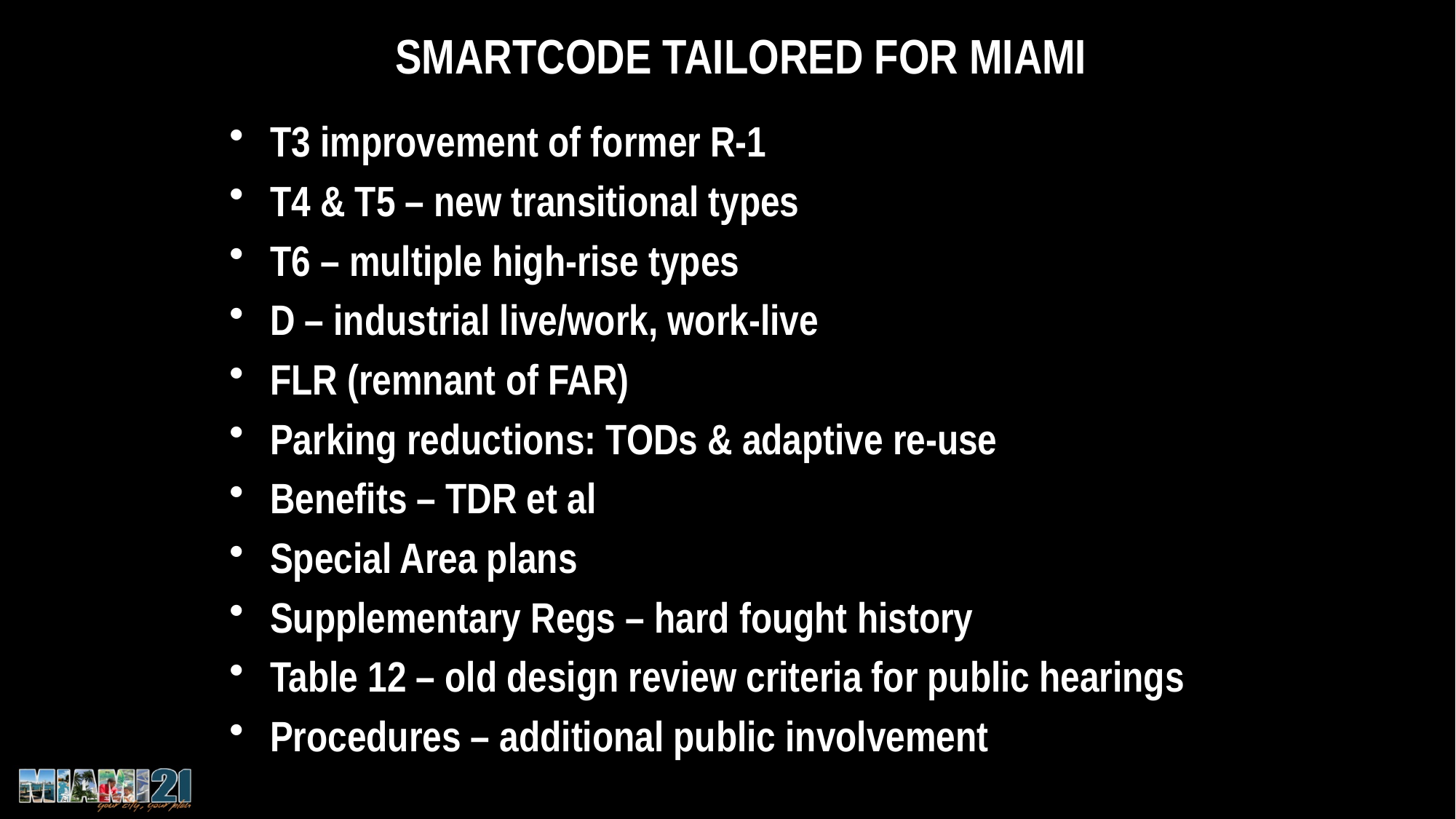

SMARTCODE TAILORED FOR MIAMI
T3 improvement of former R-1
T4 & T5 – new transitional types
T6 – multiple high-rise types
D – industrial live/work, work-live
FLR (remnant of FAR)
Parking reductions: TODs & adaptive re-use
Benefits – TDR et al
Special Area plans
Supplementary Regs – hard fought history
Table 12 – old design review criteria for public hearings
Procedures – additional public involvement